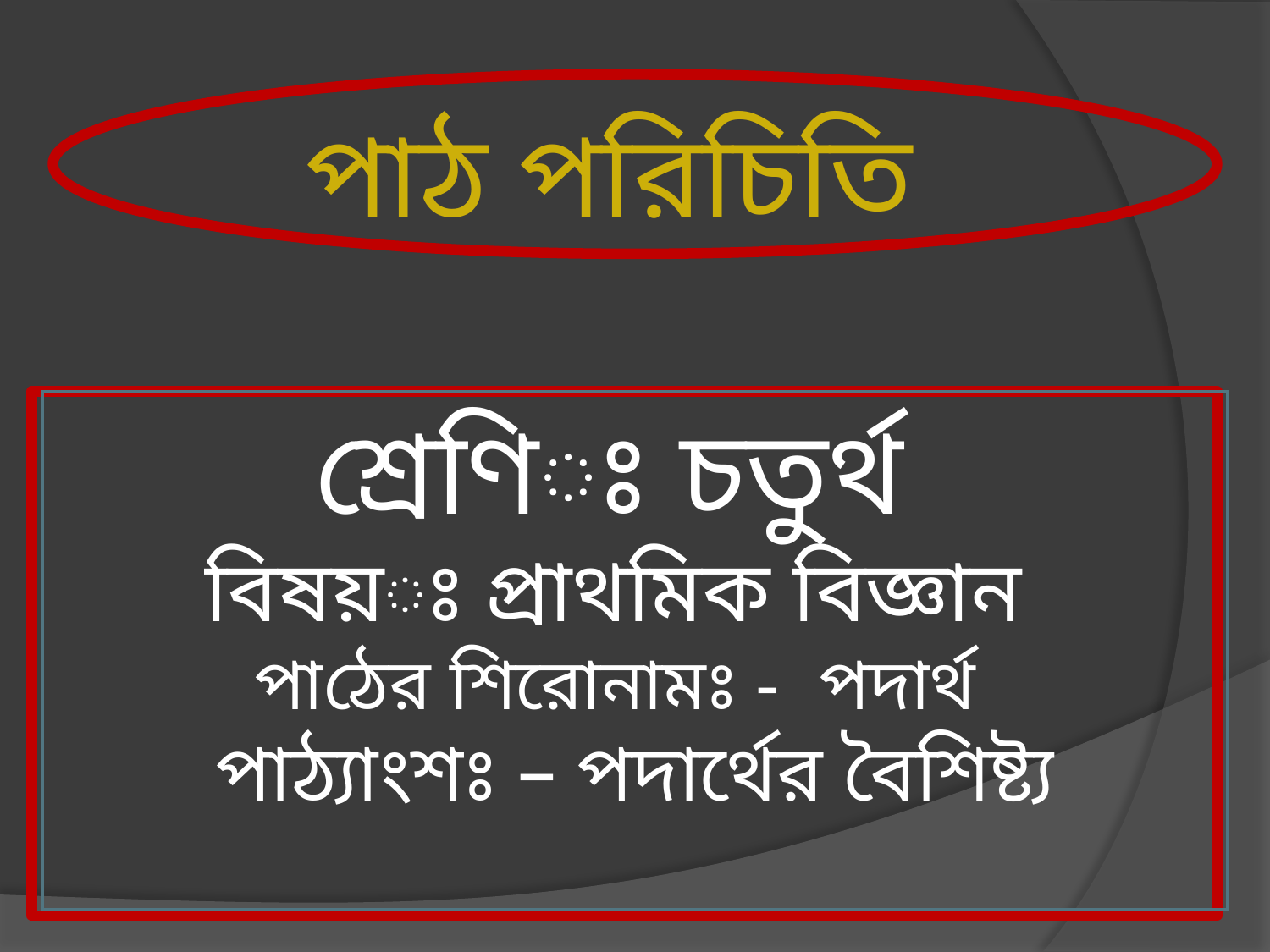

পাঠ পরিচিতি
শ্রেণিঃ চতুর্থ
বিষয়ঃ প্রাথমিক বিজ্ঞান
পাঠের শিরোনামঃ -  পদার্থ
 পাঠ্যাংশঃ – পদার্থের বৈশিষ্ট্য